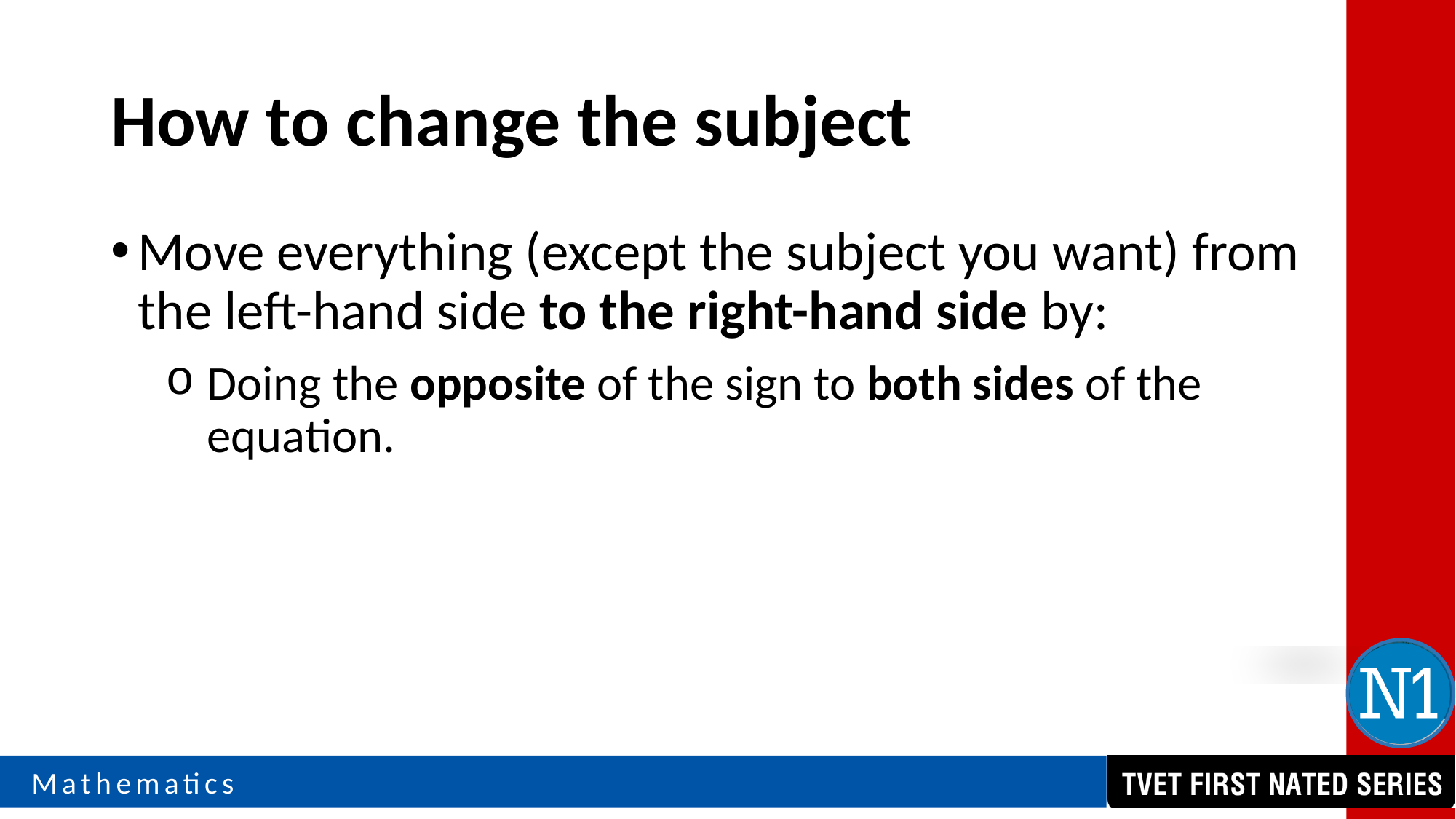

# How to change the subject
Move everything (except the subject you want) from the left-hand side to the right-hand side by:
Doing the opposite of the sign to both sides of the equation.